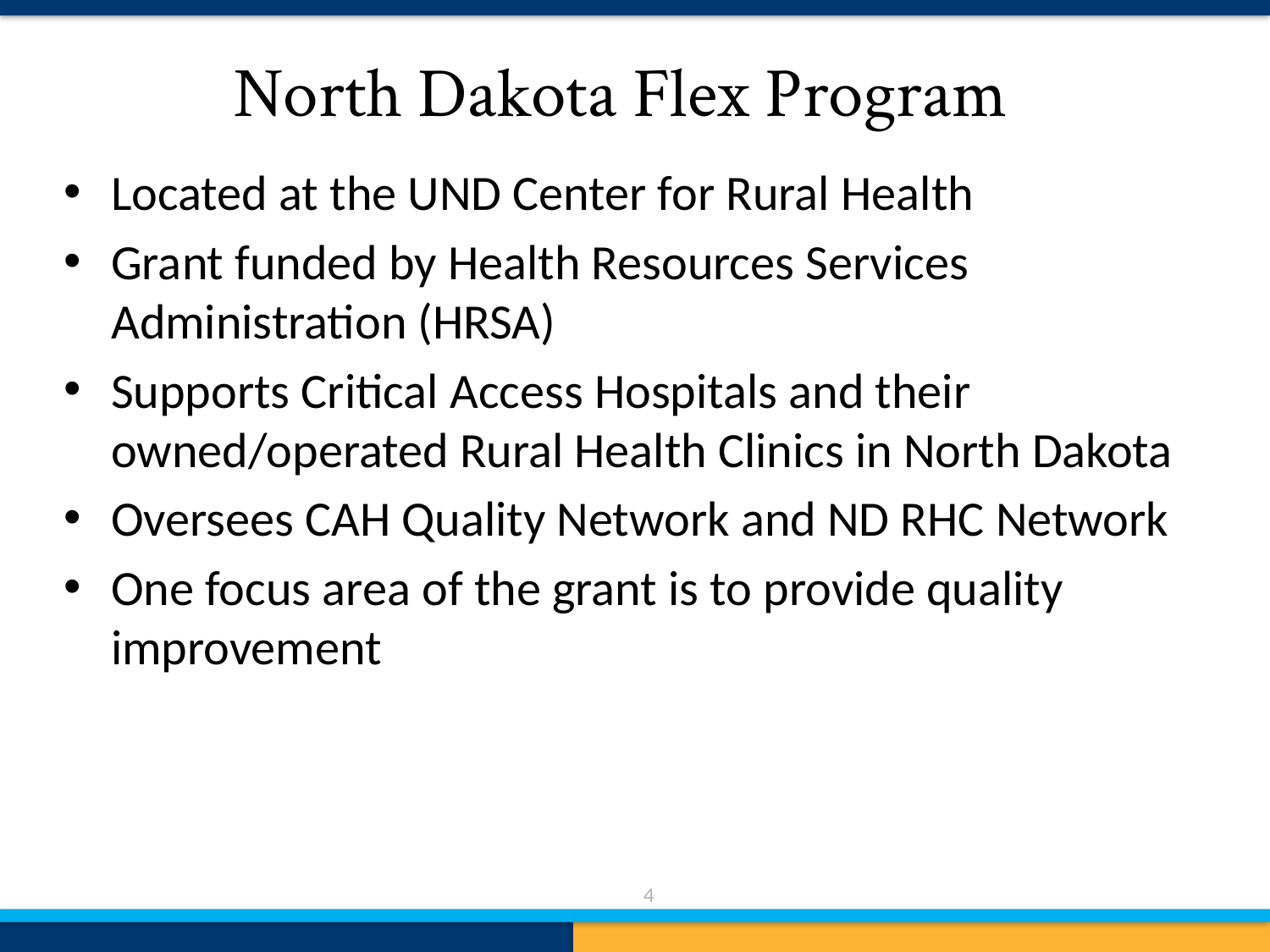

# North Dakota Flex Program
Located at the UND Center for Rural Health
Grant funded by Health Resources Services Administration (HRSA)
Supports Critical Access Hospitals and their owned/operated Rural Health Clinics in North Dakota
Oversees CAH Quality Network and ND RHC Network
One focus area of the grant is to provide quality improvement

4